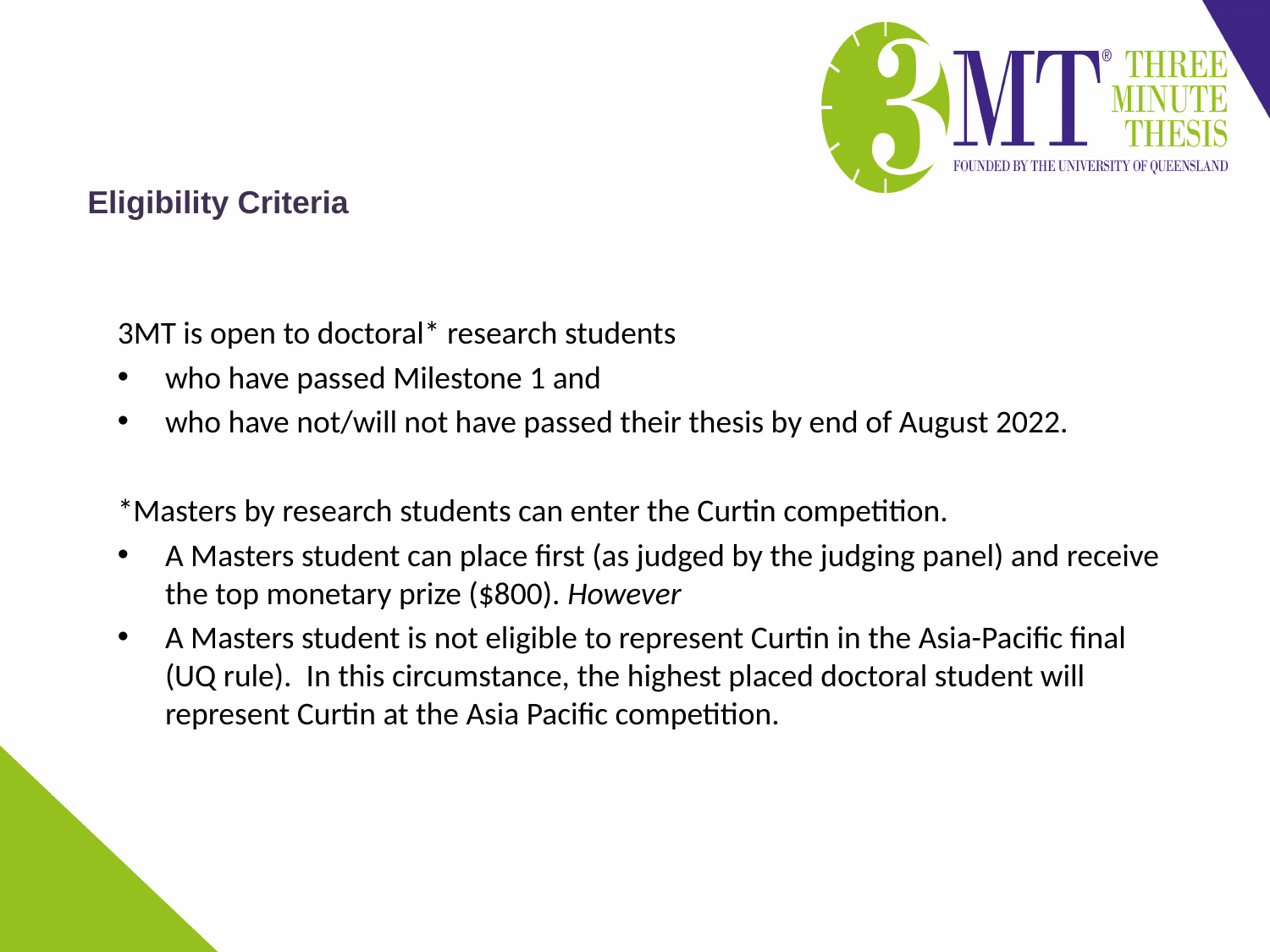

Eligibility Criteria
3MT is open to doctoral* research students
who have passed Milestone 1 and
who have not/will not have passed their thesis by end of August 2022.

*Masters by research students can enter the Curtin competition.
A Masters student can place first (as judged by the judging panel) and receive the top monetary prize ($800). However
A Masters student is not eligible to represent Curtin in the Asia-Pacific final (UQ rule).  In this circumstance, the highest placed doctoral student will represent Curtin at the Asia Pacific competition.